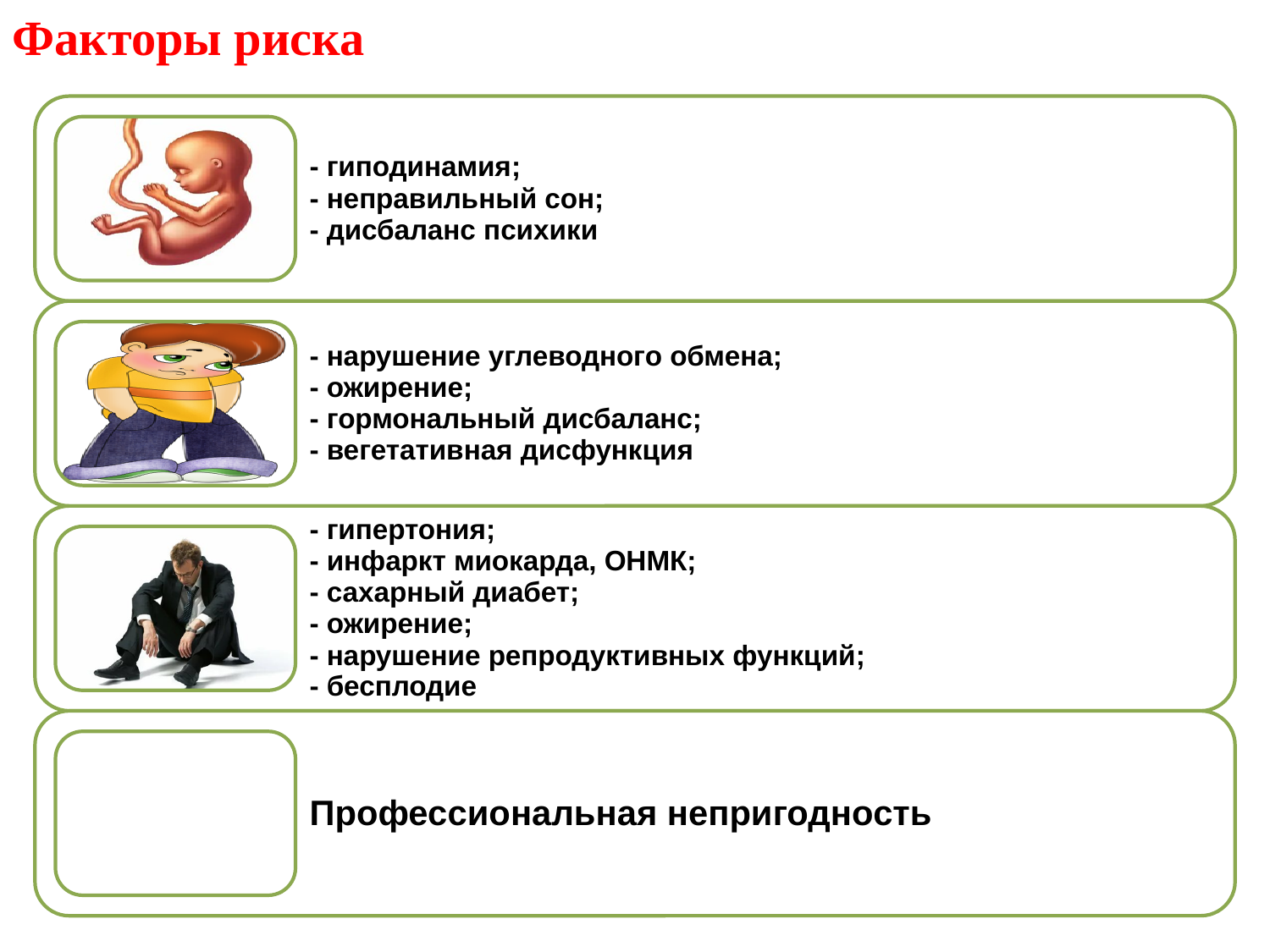

Факторы риска
- гиподинамия;
- неправильный сон;
- дисбаланс психики
- нарушение углеводного обмена;
- ожирение;
- гормональный дисбаланс;
- вегетативная дисфункция
- гипертония;
- инфаркт миокарда, ОНМК;
- сахарный диабет;
- ожирение;
- нарушение репродуктивных функций;
- бесплодие
Профессиональная непригодность